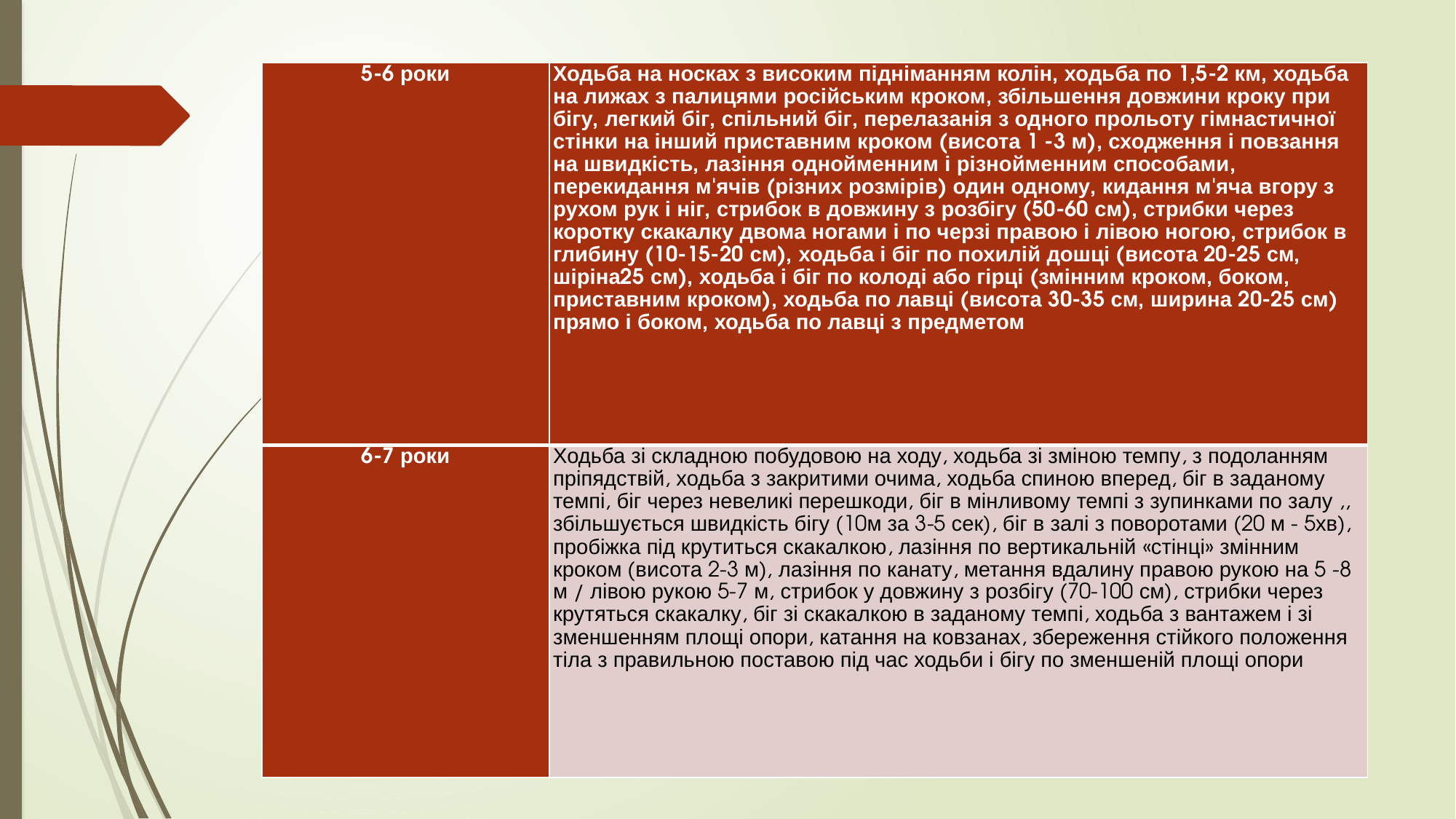

| 5-6 роки | Ходьба на носках з високим підніманням колін, ходьба по 1,5-2 км, ходьба на лижах з палицями російським кроком, збільшення довжини кроку при бігу, легкий біг, спільний біг, перелазанія з одного прольоту гімнастичної стінки на інший приставним кроком (висота 1 -3 м), сходження і повзання на швидкість, лазіння однойменним і різнойменним способами, перекидання м'ячів (різних розмірів) один одному, кидання м'яча вгору з рухом рук і ніг, стрибок в довжину з розбігу (50-60 см), стрибки через коротку скакалку двома ногами і по черзі правою і лівою ногою, стрибок в глибину (10-15-20 см), ходьба і біг по похилій дошці (висота 20-25 см, шіріна25 см), ходьба і біг по колоді або гірці (змінним кроком, боком, приставним кроком), ходьба по лавці (висота 30-35 см, ширина 20-25 см) прямо і боком, ходьба по лавці з предметом |
| --- | --- |
| 6-7 роки | Ходьба зі складною побудовою на ходу, ходьба зі зміною темпу, з подоланням пріпядствій, ходьба з закритими очима, ходьба спиною вперед, біг в заданому темпі, біг через невеликі перешкоди, біг в мінливому темпі з зупинками по залу ,, збільшується швидкість бігу (10м за 3-5 сек), біг в залі з поворотами (20 м - 5хв), пробіжка під крутиться скакалкою, лазіння по вертикальній «стінці» змінним кроком (висота 2-3 м), лазіння по канату, метання вдалину правою рукою на 5 -8 м / лівою рукою 5-7 м, стрибок у довжину з розбігу (70-100 см), стрибки через крутяться скакалку, біг зі скакалкою в заданому темпі, ходьба з вантажем і зі зменшенням площі опори, катання на ковзанах, збереження стійкого положення тіла з правильною поставою під час ходьби і бігу по зменшеній площі опори |